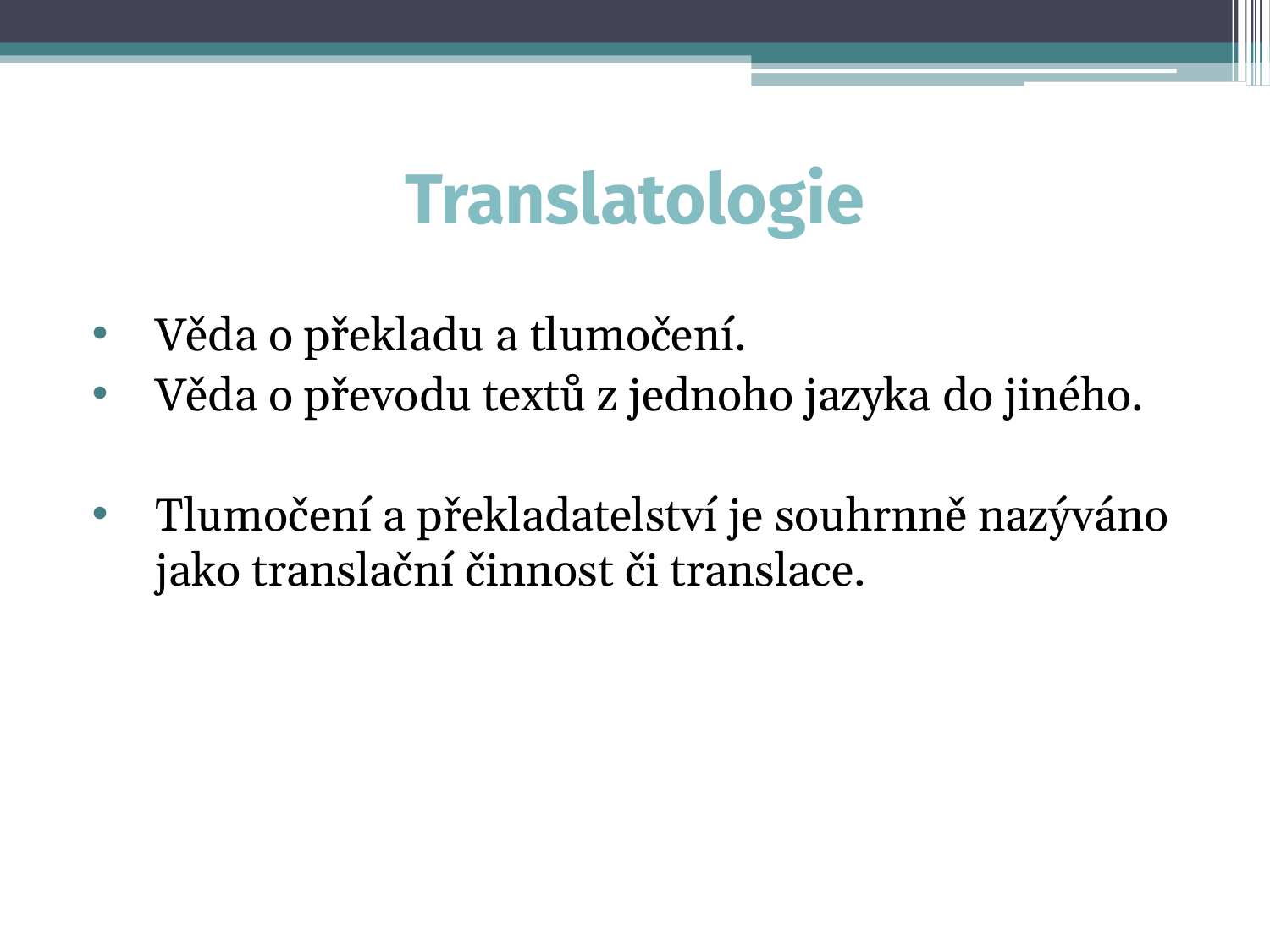

# Translatologie

Věda o překladu a tlumočení.
Věda o převodu textů z jednoho jazyka do jiného.

Tlumočení a překladatelství je souhrnně nazýváno jako translační činnost či translace.